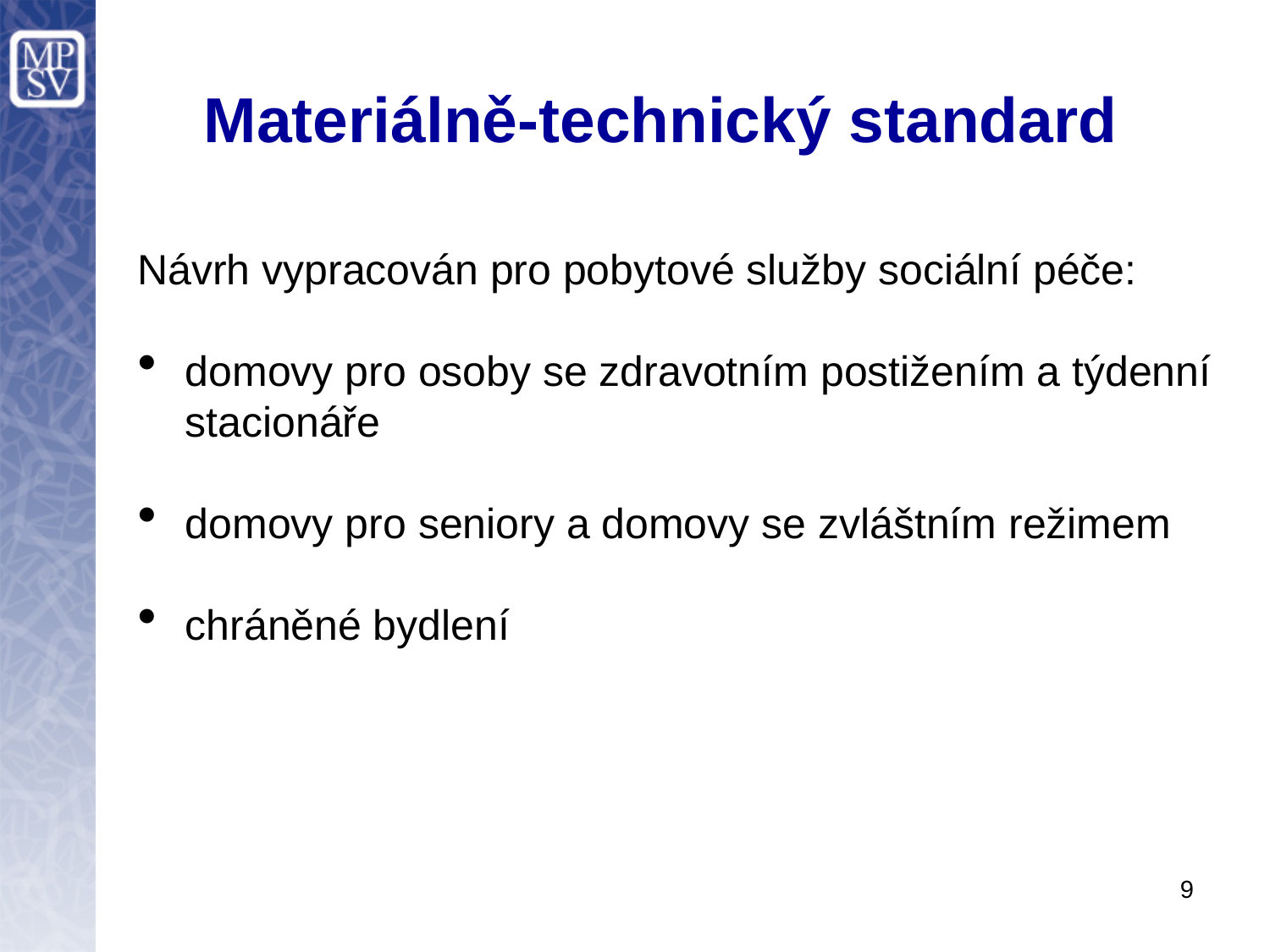

# Materiálně-technický standard
Návrh vypracován pro pobytové služby sociální péče:

domovy pro osoby se zdravotním postižením a týdenní stacionáře

domovy pro seniory a domovy se zvláštním režimem

chráněné bydlení
9